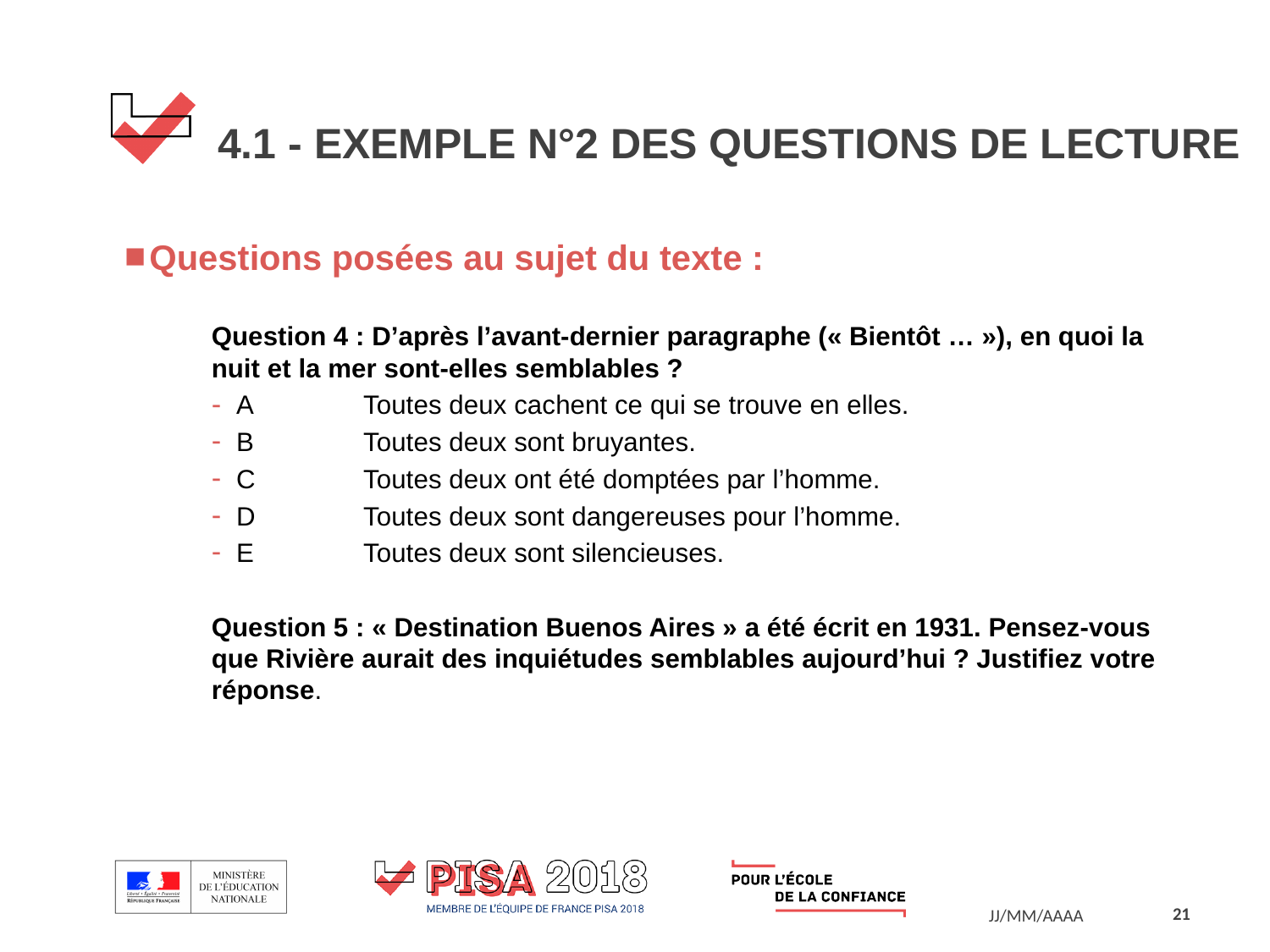

# 4.1 - EXEMPLE N°2 DEs QUESTIONS DE LECTURE
Questions posées au sujet du texte :

Question 4 : D’après l’avant-dernier paragraphe (« Bientôt … »), en quoi la nuit et la mer sont-elles semblables ?
A	Toutes deux cachent ce qui se trouve en elles.
B	Toutes deux sont bruyantes.
C	Toutes deux ont été domptées par l’homme.
D	Toutes deux sont dangereuses pour l’homme.
E	Toutes deux sont silencieuses.

Question 5 : « Destination Buenos Aires » a été écrit en 1931. Pensez-vous que Rivière aurait des inquiétudes semblables aujourd’hui ? Justifiez votre réponse.
21